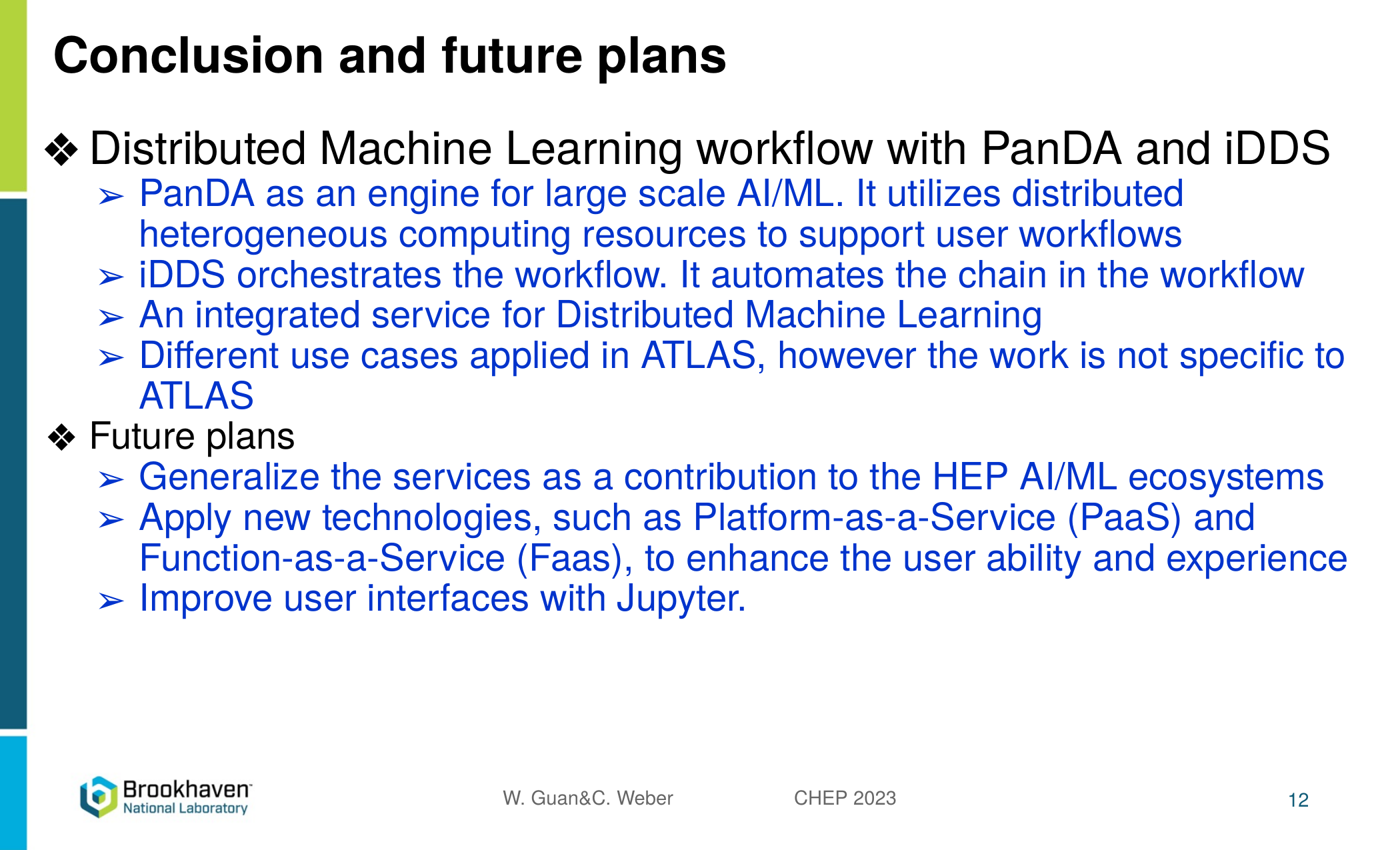

# Conclusion and future plans
Distributed Machine Learning workflow with PanDA and iDDS
PanDA as an engine for large scale AI/ML. It utilizes distributed heterogeneous computing resources to support user workflows
iDDS orchestrates the workflow. It automates the chain in the workflow
An integrated service for Distributed Machine Learning
Different use cases applied in ATLAS, however the work is not specific to ATLAS
Future plans
Generalize the services as a contribution to the HEP AI/ML ecosystems
Apply new technologies, such as Platform-as-a-Service (PaaS) and Function-as-a-Service (Faas), to enhance the user ability and experience
Improve user interfaces with Jupyter.

12